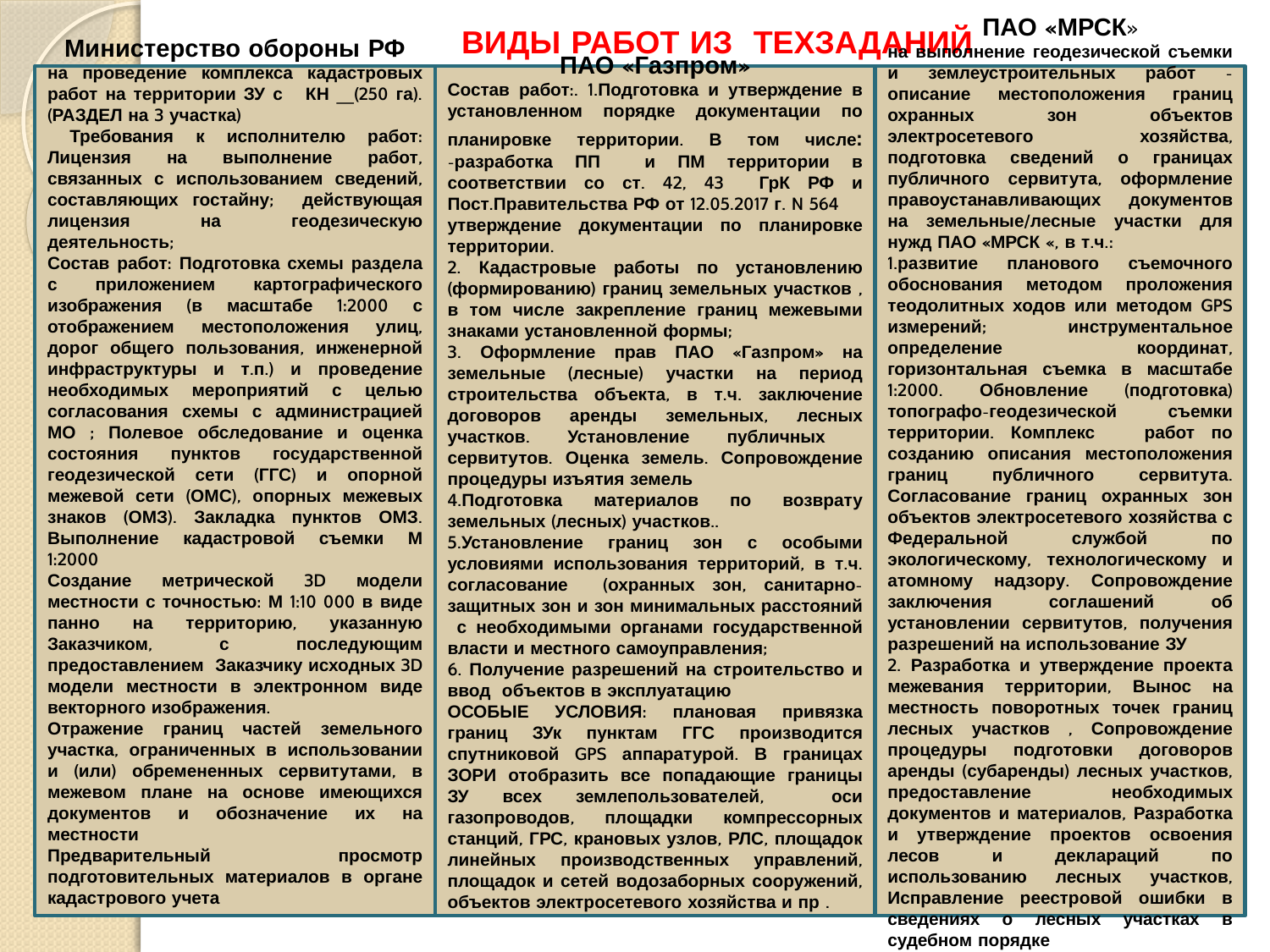

# ВИДЫ РАБОТ ИЗ  ТЕХЗАДАНИЙ
Министерство обороны РФ
на проведение комплекса кадастровых работ на территории ЗУ с   КН __(250 га). (РАЗДЕЛ на 3 участка)
 Требования к исполнителю работ: Лицензия на выполнение работ, связанных с использованием сведений, составляющих гостайну;  действующая лицензия на геодезическую деятельность;
Состав работ: Подготовка схемы раздела с приложением картографического изображения (в масштабе 1:2000 с отображением местоположения улиц, дорог общего пользования, инженерной инфраструктуры и т.п.) и проведение необходимых мероприятий с целью согласования схемы с администрацией МО ; Полевое обследование и оценка состояния пунктов государственной геодезической сети (ГГС) и опорной межевой сети (ОМС), опорных межевых знаков (ОМЗ). Закладка пунктов ОМЗ. Выполнение кадастровой съемки М 1:2000
Создание метрической 3D модели местности с точностью: М 1:10 000 в виде панно на территорию, указанную Заказчиком, с последующим предоставлением  Заказчику исходных 3D модели местности в электронном виде векторного изображения.
Отражение границ частей земельного участка, ограниченных в использовании и (или) обремененных сервитутами, в межевом плане на основе имеющихся документов и обозначение их на местности
Предварительный просмотр подготовительных материалов в органе кадастрового учета

ПАО «Газпром»
Состав работ:. 1.Подготовка и утверждение в установленном порядке документации по планировке территории. В том числе:−разработка ПП  и ПМ территории в соответствии со ст. 42, 43  ГрК РФ и Пост.Правительства РФ от 12.05.2017 г. N 564
утверждение документации по планировке территории.
2. Кадастровые работы по установлению (формированию) границ земельных участков , в том числе закрепление границ межевыми знаками установленной формы;
3. Оформление прав ПАО «Газпром» на земельные (лесные) участки на период строительства объекта, в т.ч. заключение договоров аренды земельных, лесных участков. Установление публичных  сервитутов. Оценка земель. Сопровождение процедуры изъятия земель
4.Подготовка материалов по возврату земельных (лесных) участков..
5.Установление границ зон с особыми условиями использования территорий, в т.ч. согласование  (охранных зон, санитарно-защитных зон и зон минимальных расстояний  с необходимыми органами государственной власти и местного самоуправления;
6. Получение разрешений на строительство и ввод  объектов в эксплуатацию
ОСОБЫЕ УСЛОВИЯ: плановая привязка границ ЗУк пунктам ГГС производится спутниковой GPS аппаратурой. В границах ЗОРИ отобразить все попадающие границы ЗУ всех землепользователей,  оси газопроводов, площадки компрессорных станций, ГРС, крановых узлов, РЛС, площадок линейных производственных управлений, площадок и сетей водозаборных сооружений, объектов электросетевого хозяйства и пр .

ПАО «МРСК»
на выполнение геодезической съемки и землеустроительных работ - описание местоположения границ охранных зон объектов электросетевого хозяйства, подготовка сведений о границах публичного сервитута, оформление правоустанавливающих документов на земельные/лесные участки для нужд ПАО «МРСК «, в т.ч.:
1.развитие планового съемочного обоснования методом проложения теодолитных ходов или методом GPS измерений; инструментальное определение координат, горизонтальная съемка в масштабе 1:2000. Обновление (подготовка) топографо-геодезической съемки территории. Комплекс   работ по созданию описания местоположения границ публичного сервитута. Согласование границ охранных зон объектов электросетевого хозяйства с Федеральной службой по экологическому, технологическому и атомному надзору. Сопровождение заключения соглашений об установлении сервитутов, получения разрешений на использование ЗУ
2. Разработка и утверждение проекта межевания территории, Вынос на местность поворотных точек границ лесных участков , Сопровождение процедуры подготовки договоров аренды (субаренды) лесных участков, предоставление необходимых документов и материалов, Разработка и утверждение проектов освоения лесов и деклараций по использованию лесных участков, Исправление реестровой ошибки в сведениях о лесных участках в судебном порядке